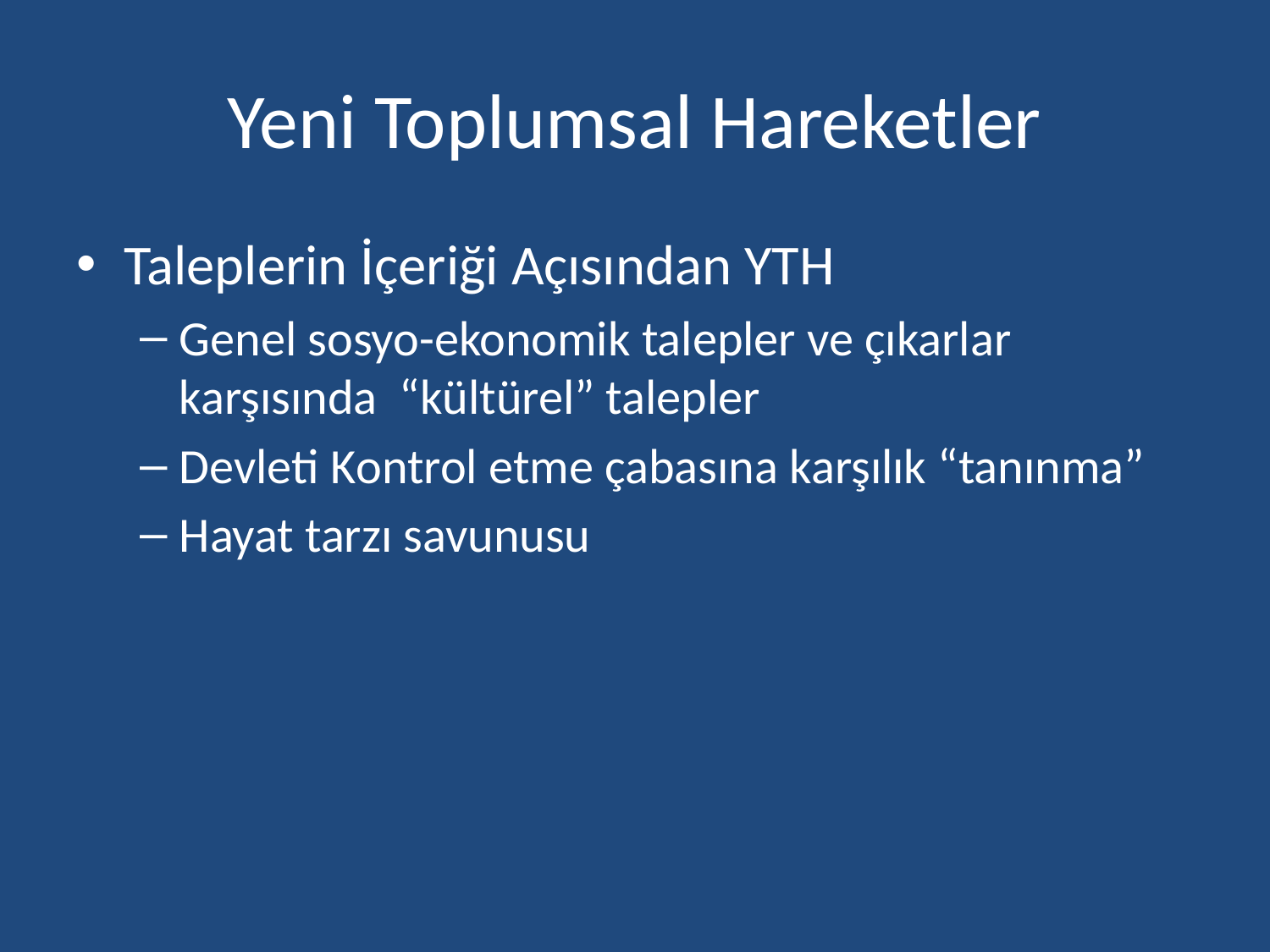

# Yeni Toplumsal Hareketler
Taleplerin İçeriği Açısından YTH
Genel sosyo-ekonomik talepler ve çıkarlar karşısında  “kültürel” talepler
Devleti Kontrol etme çabasına karşılık “tanınma”
Hayat tarzı savunusu